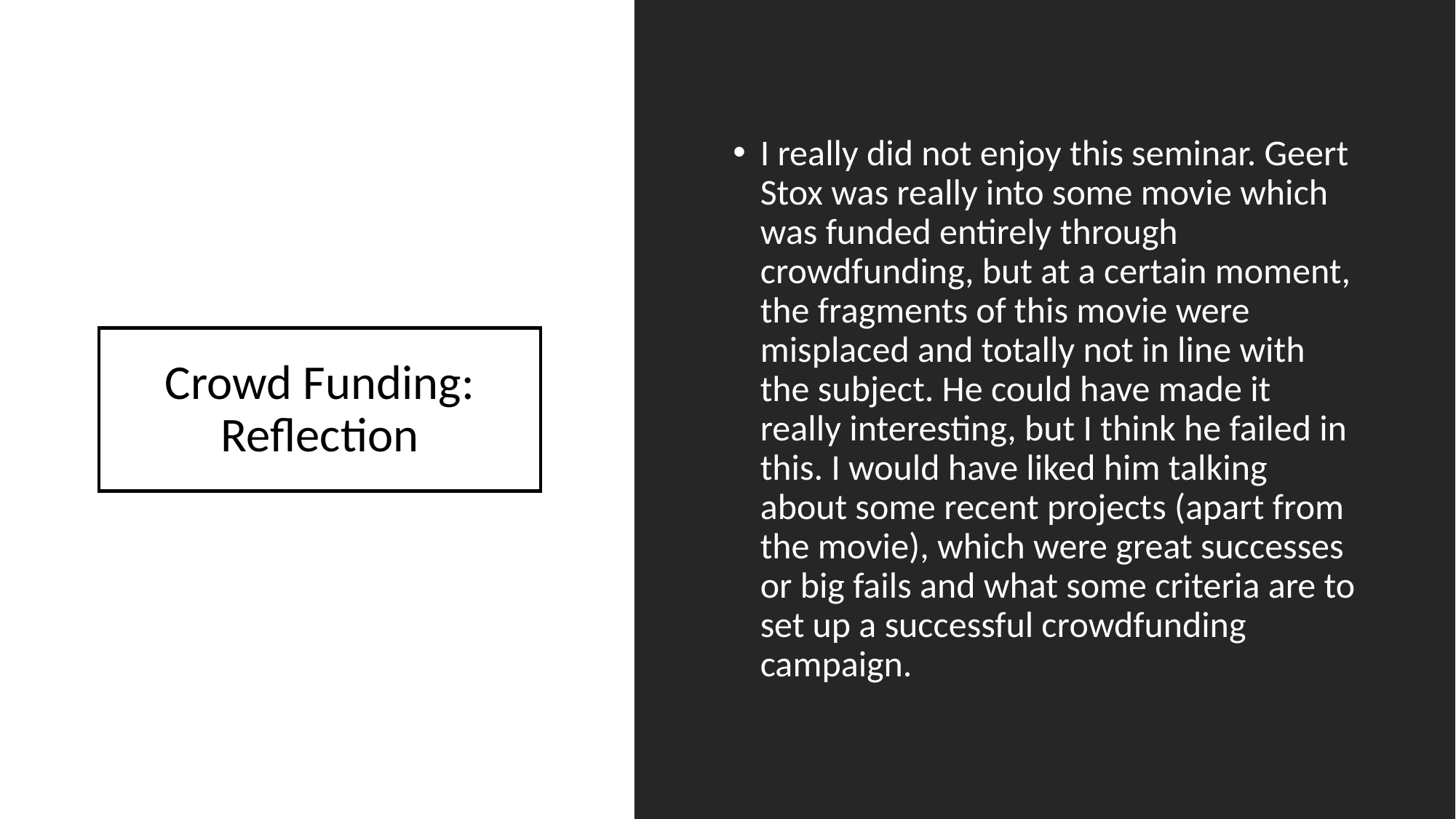

I really did not enjoy this seminar. Geert Stox was really into some movie which was funded entirely through crowdfunding, but at a certain moment, the fragments of this movie were misplaced and totally not in line with the subject. He could have made it really interesting, but I think he failed in this. I would have liked him talking about some recent projects (apart from the movie), which were great successes or big fails and what some criteria are to set up a successful crowdfunding campaign.
# Crowd Funding: Reflection